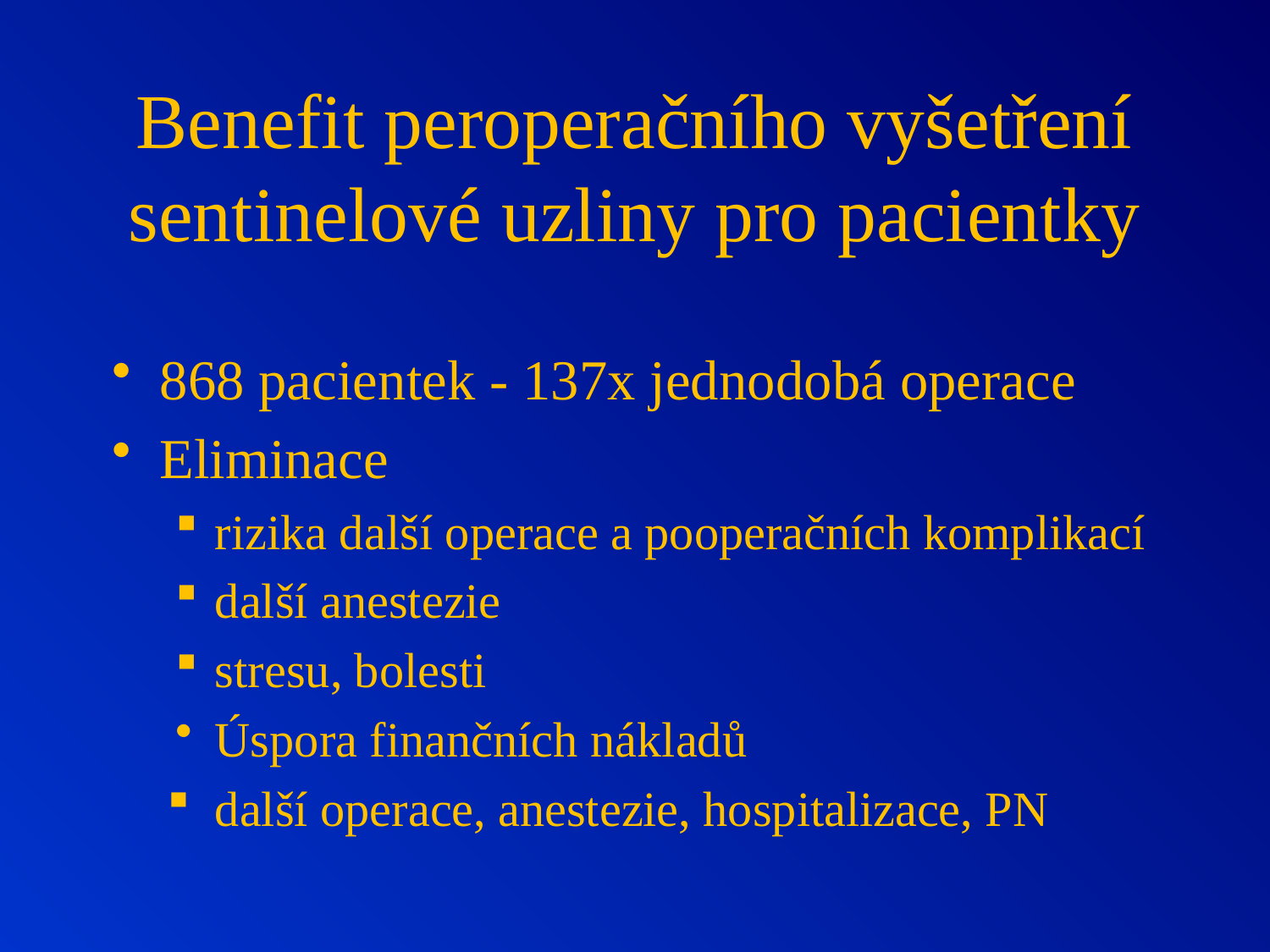

# Benefit peroperačního vyšetření sentinelové uzliny pro pacientky
868 pacientek - 137x jednodobá operace
Eliminace
rizika další operace a pooperačních komplikací
další anestezie
stresu, bolesti
Úspora finančních nákladů
další operace, anestezie, hospitalizace, PN